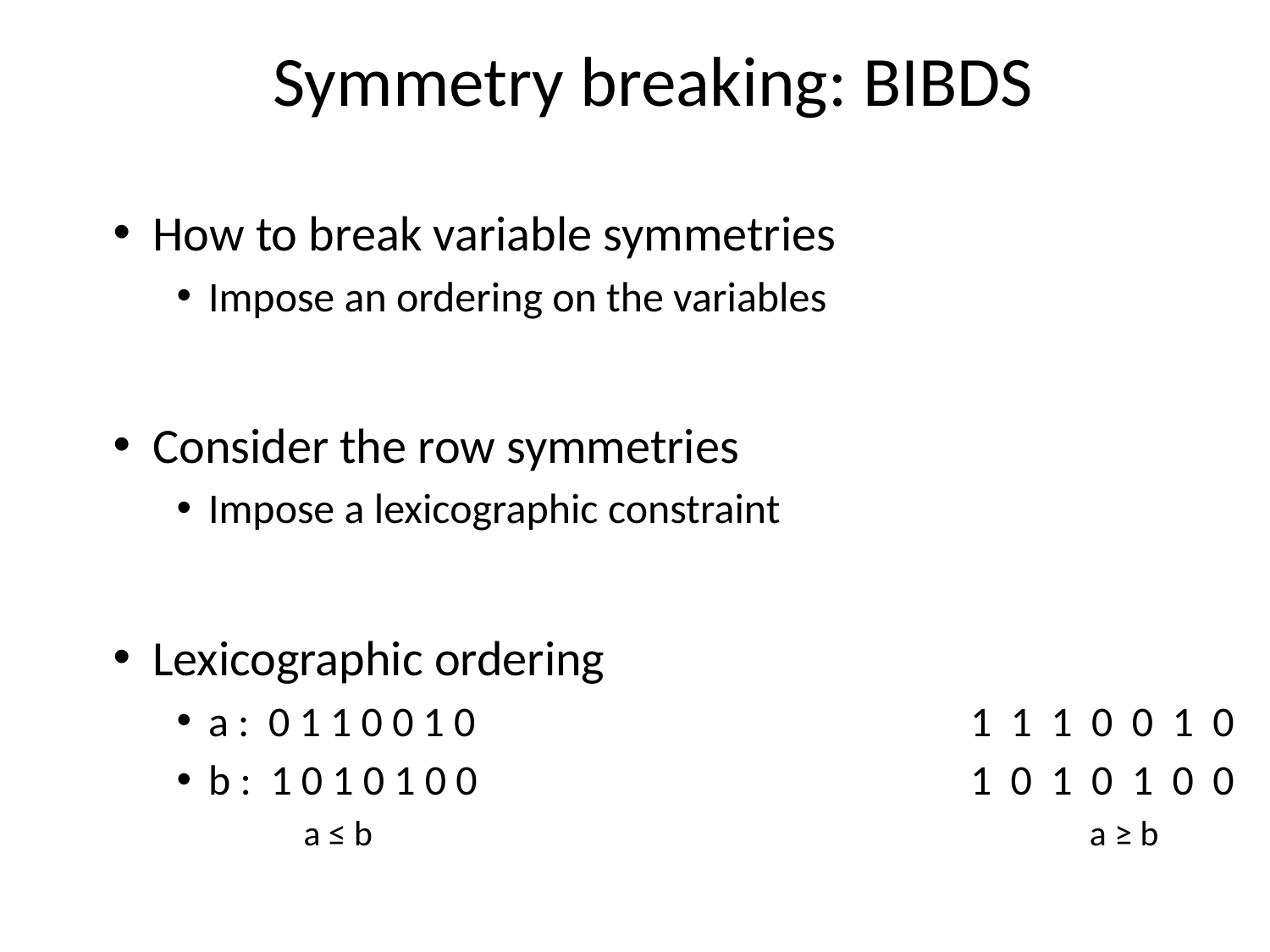

# Symmetry breaking: BIBDS

How to break variable symmetries
Impose an ordering on the variables

Consider the row symmetries
Impose a lexicographic constraint

Lexicographic ordering
a :  0 1 1 0 0 1 0				1  1  1  0  0  1  0
b :  1 0 1 0 1 0 0				1  0  1  0  1  0  0
a ≤ b						   a ≥ b